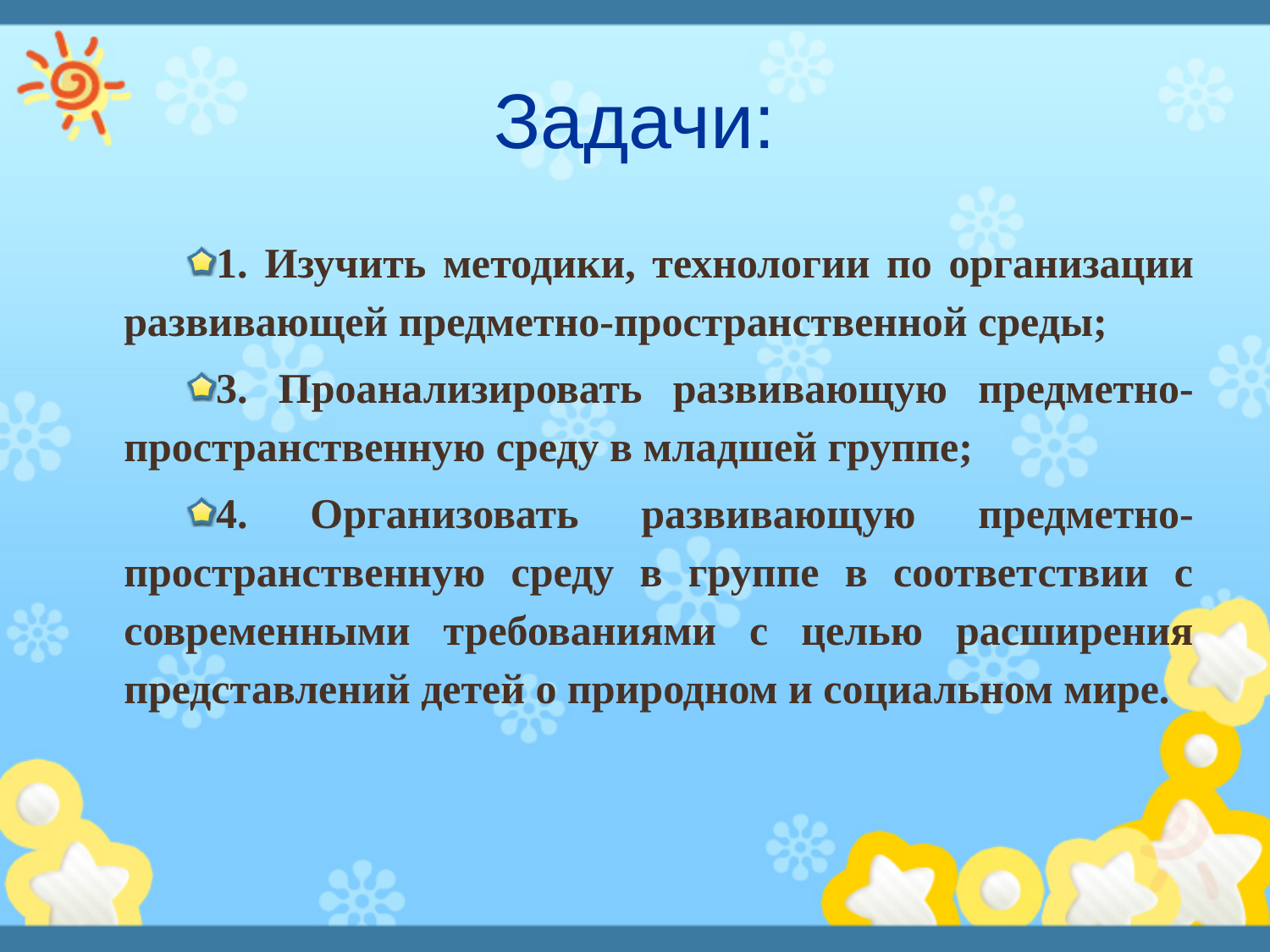

# Задачи:
1. Изучить методики, технологии по организации развивающей предметно-пространственной среды;
3. Проанализировать развивающую предметно-пространственную среду в младшей группе;
4. Организовать развивающую предметно-пространственную среду в группе в соответствии с современными требованиями с целью расширения представлений детей о природном и социальном мире.